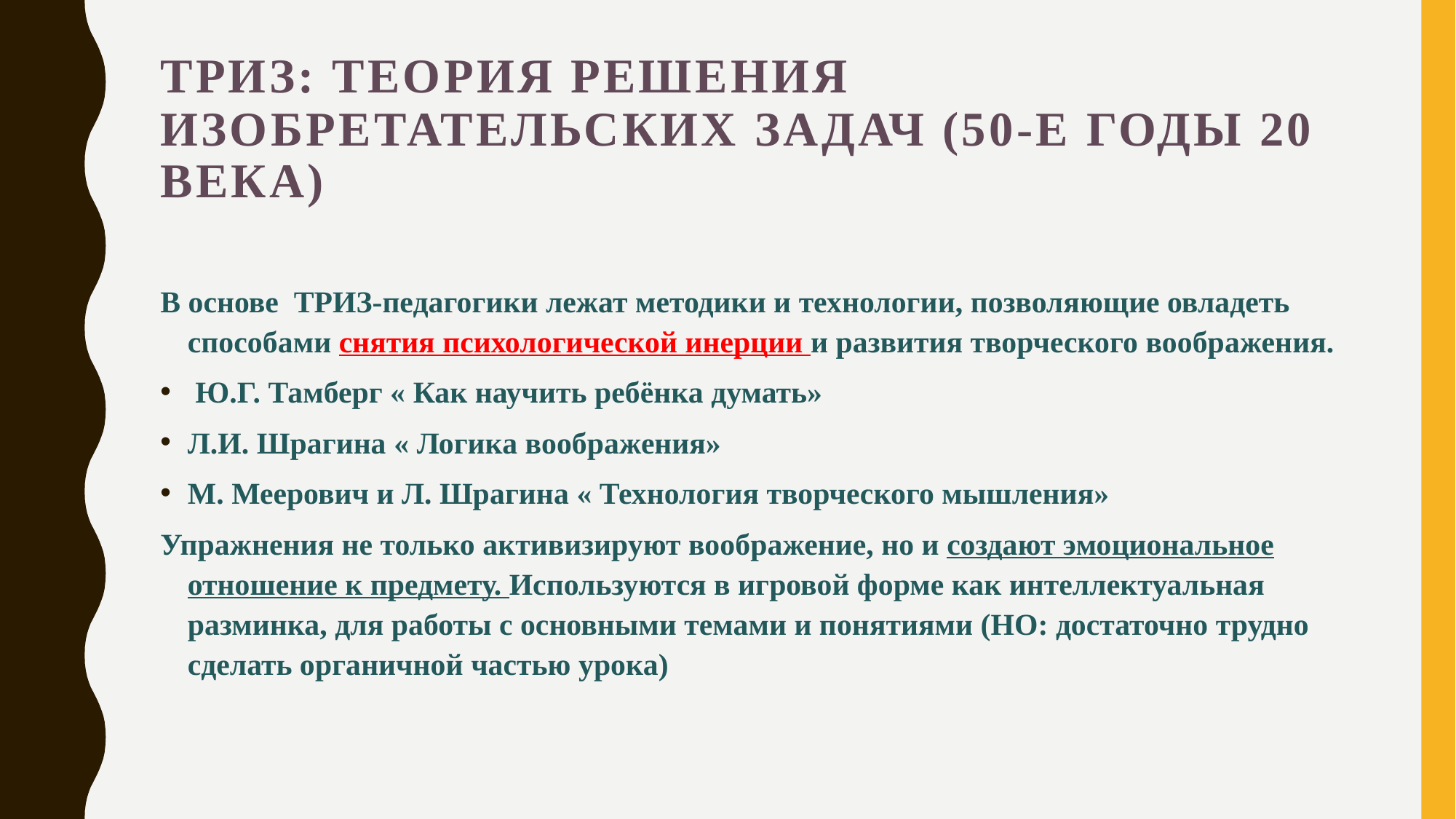

# ТРИЗ: теория решения изобретательских задач (50-е годы 20 века)
В основе  ТРИЗ-педагогики лежат методики и технологии, позволяющие овладеть способами снятия психологической инерции и развития творческого воображения.
 Ю.Г. Тамберг « Как научить ребёнка думать»
Л.И. Шрагина « Логика воображения»
М. Меерович и Л. Шрагина « Технология творческого мышления»
Упражнения не только активизируют воображение, но и создают эмоциональное отношение к предмету. Используются в игровой форме как интеллектуальная разминка, для работы с основными темами и понятиями (НО: достаточно трудно сделать органичной частью урока)